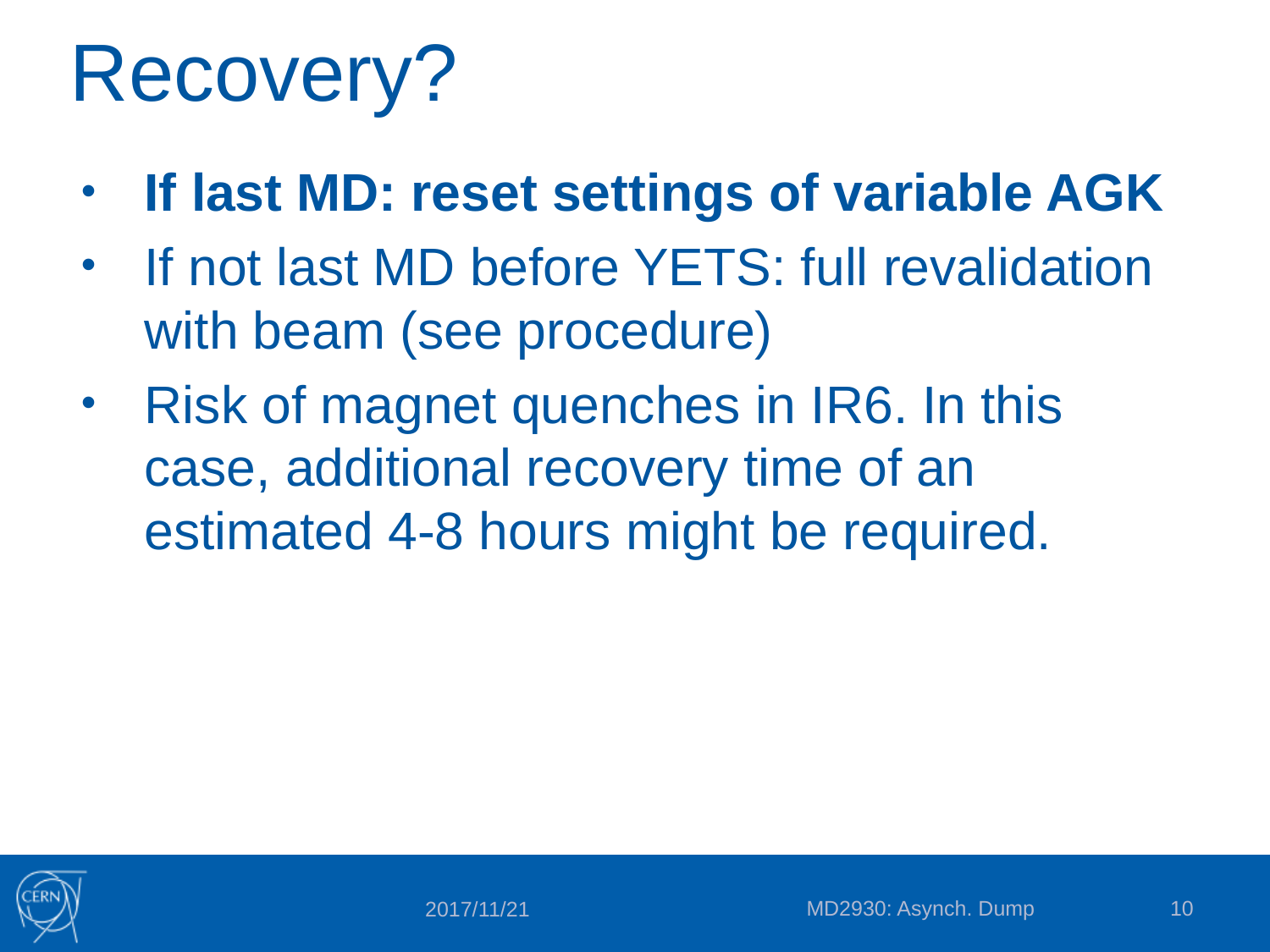

# Recovery?
If last MD: reset settings of variable AGK
If not last MD before YETS: full revalidation with beam (see procedure)
Risk of magnet quenches in IR6. In this case, additional recovery time of an estimated 4-8 hours might be required.

MD2930: Asynch. Dump
10
2017/11/21